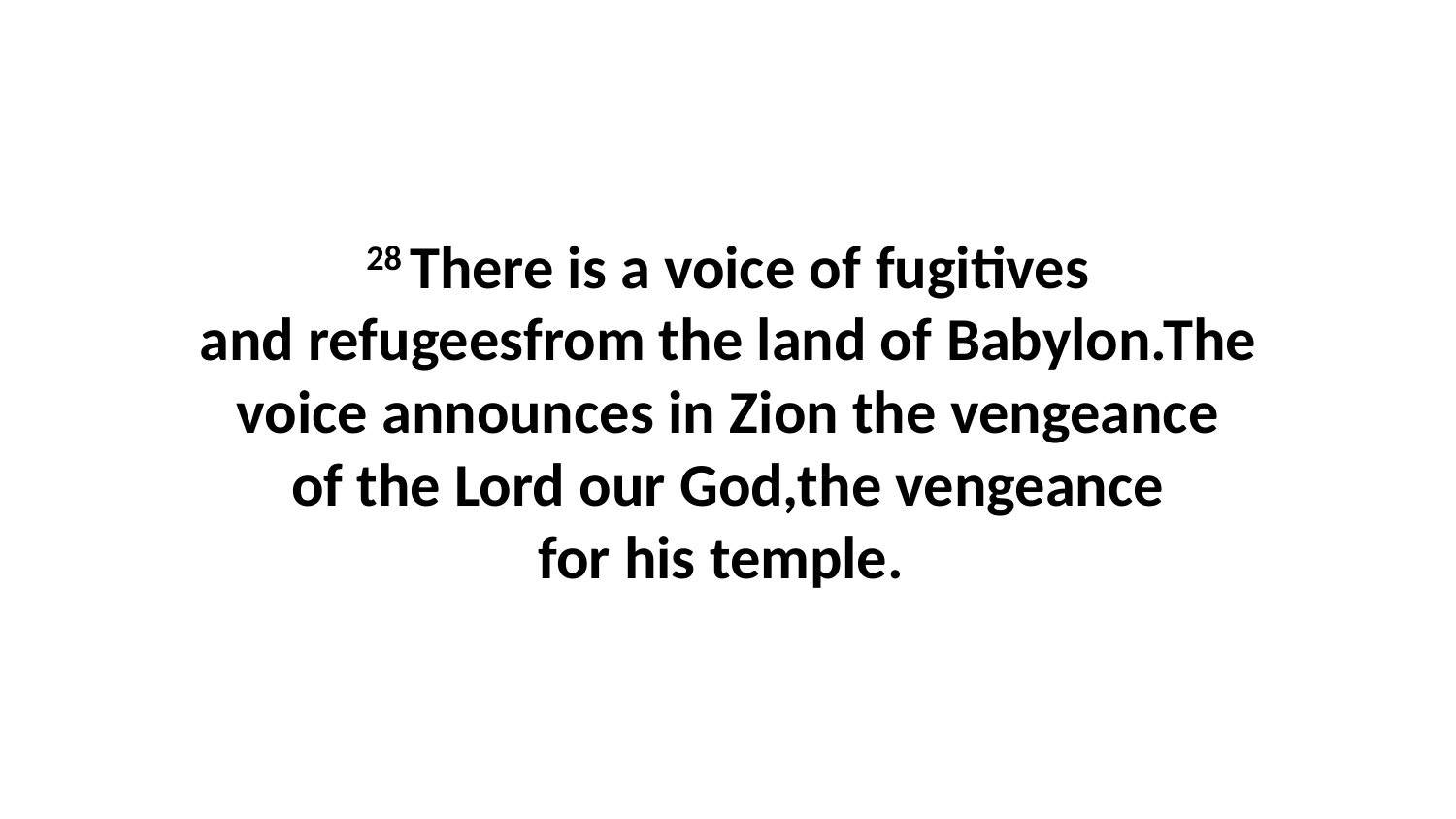

28 There is a voice of fugitives and refugeesfrom the land of Babylon.The voice announces in Zion the vengeance of the Lord our God,the vengeance for his temple.